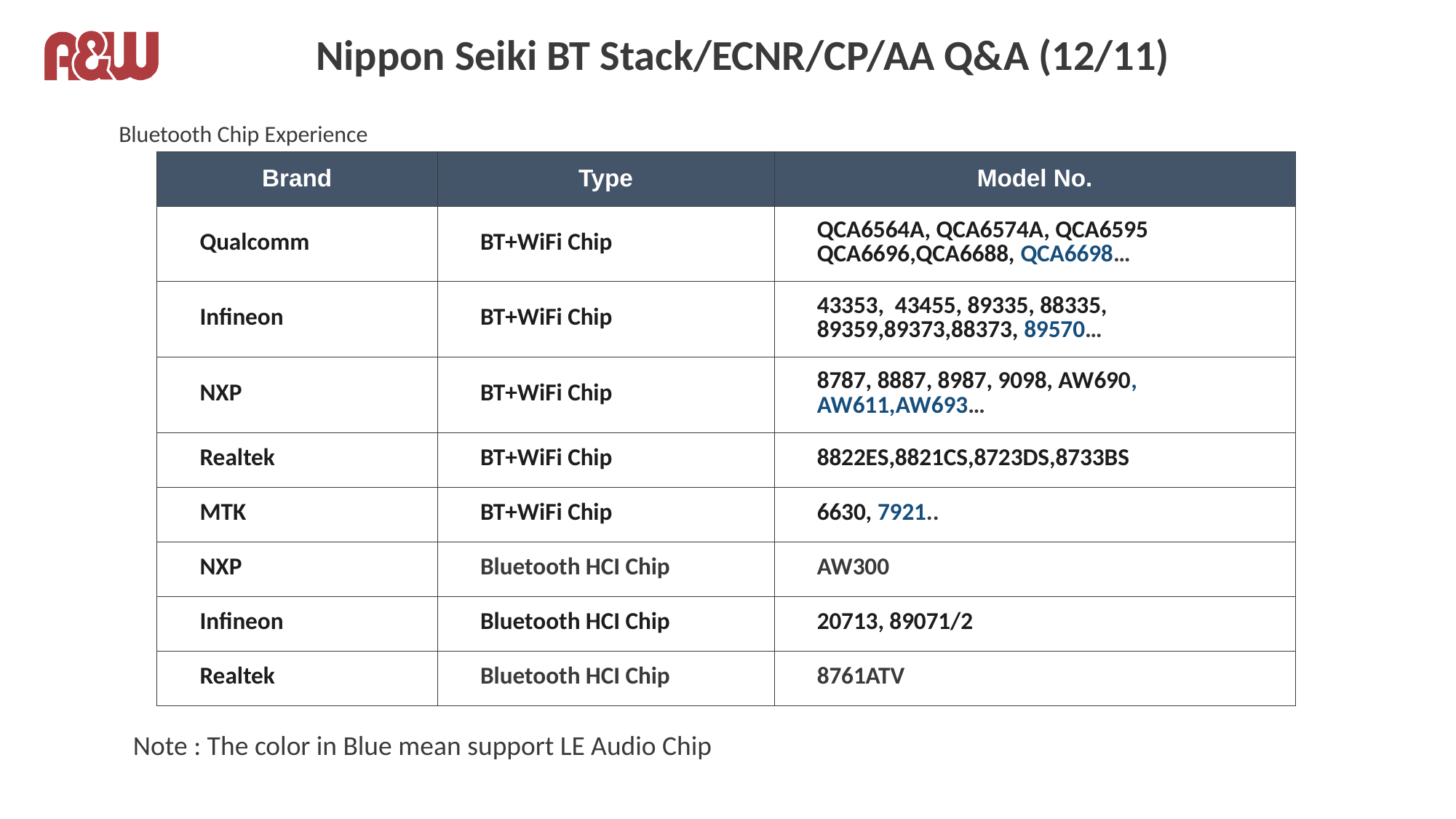

# Nippon Seiki BT Stack/ECNR/CP/AA Q&A (12/11)
Bluetooth Chip Experience

| Brand | Type | Model No. |
| --- | --- | --- |
| Qualcomm | BT+WiFi Chip | QCA6564A, QCA6574A, QCA6595 QCA6696,QCA6688, QCA6698… |
| Infineon | BT+WiFi Chip | 43353, 43455, 89335, 88335, 89359,89373,88373, 89570… |
| NXP | BT+WiFi Chip | 8787, 8887, 8987, 9098, AW690, AW611,AW693… |
| Realtek | BT+WiFi Chip | 8822ES,8821CS,8723DS,8733BS |
| MTK | BT+WiFi Chip | 6630, 7921.. |
| NXP | Bluetooth HCI Chip | AW300 |
| Infineon | Bluetooth HCI Chip | 20713, 89071/2 |
| Realtek | Bluetooth HCI Chip | 8761ATV |
Note : The color in Blue mean support LE Audio Chip